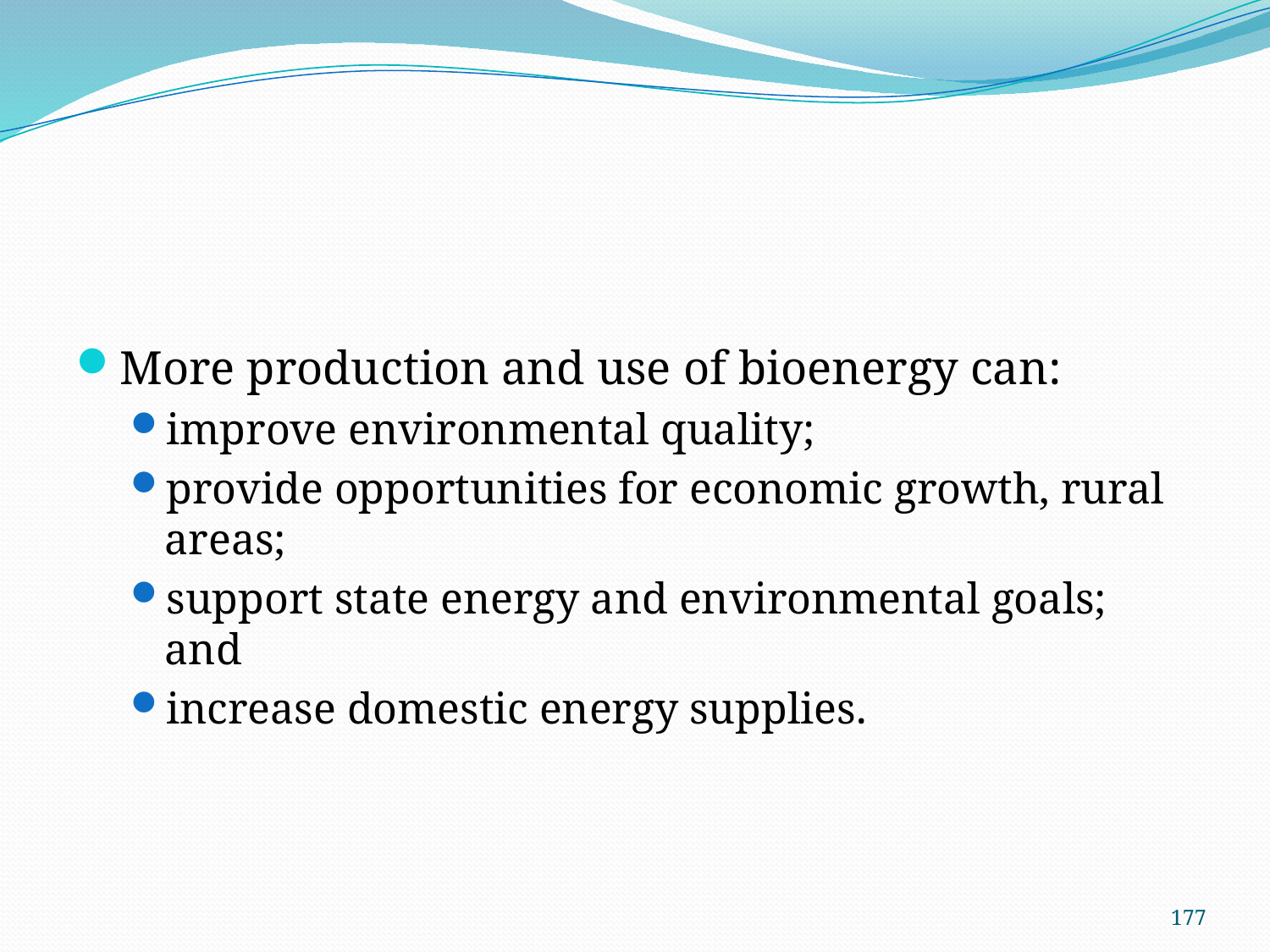

#

More production and use of bioenergy can:
improve environmental quality;
provide opportunities for economic growth, rural areas;
support state energy and environmental goals; and
increase domestic energy supplies.
177